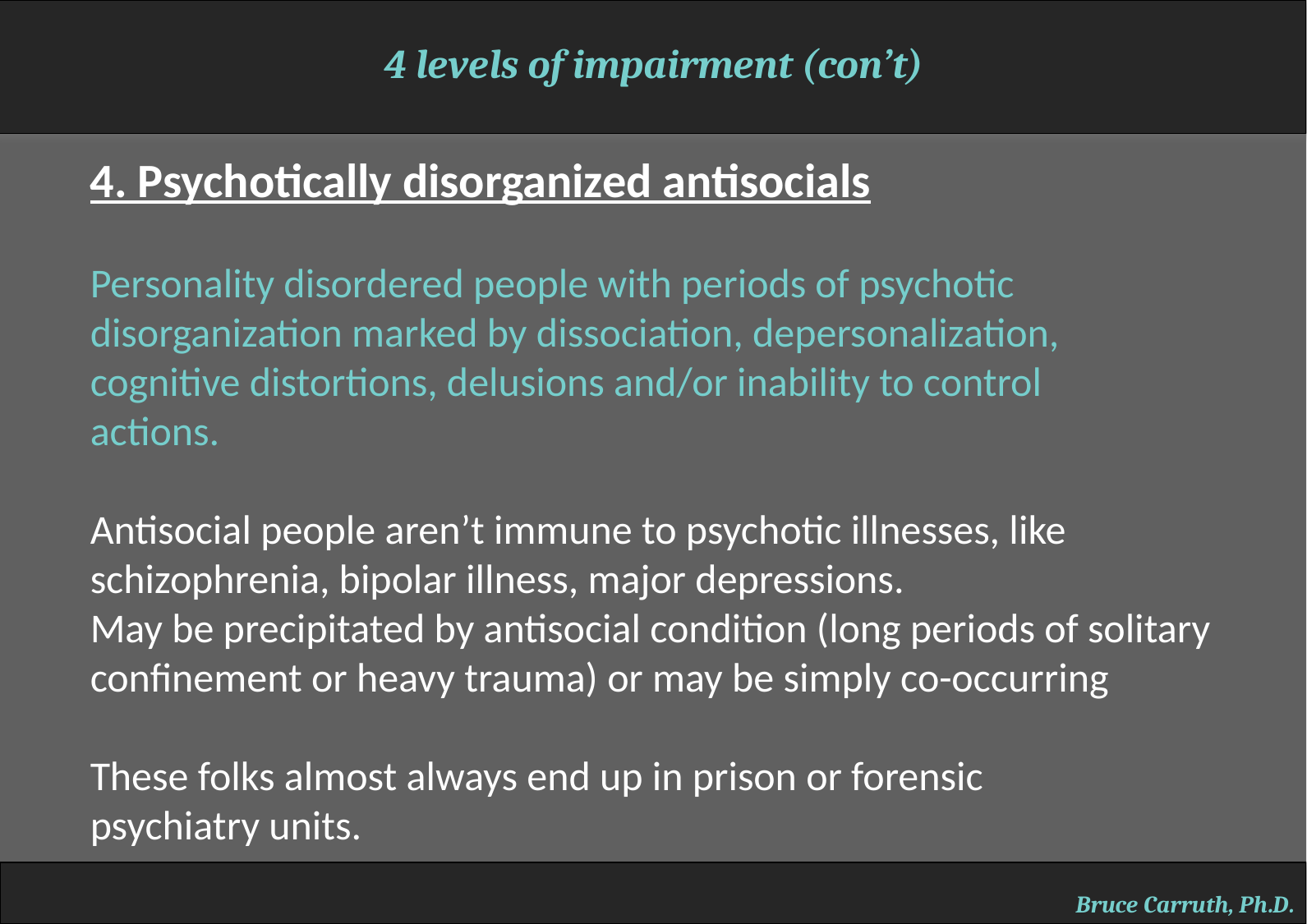

4 levels of impairment (con’t)
4. Psychotically disorganized antisocials

Personality disordered people with periods of psychotic disorganization marked by dissociation, depersonalization,
cognitive distortions, delusions and/or inability to control
actions.

Antisocial people aren’t immune to psychotic illnesses, like schizophrenia, bipolar illness, major depressions.
May be precipitated by antisocial condition (long periods of solitary confinement or heavy trauma) or may be simply co-occurring

These folks almost always end up in prison or forensic
psychiatry units.

Bruce Carruth, Ph.D.